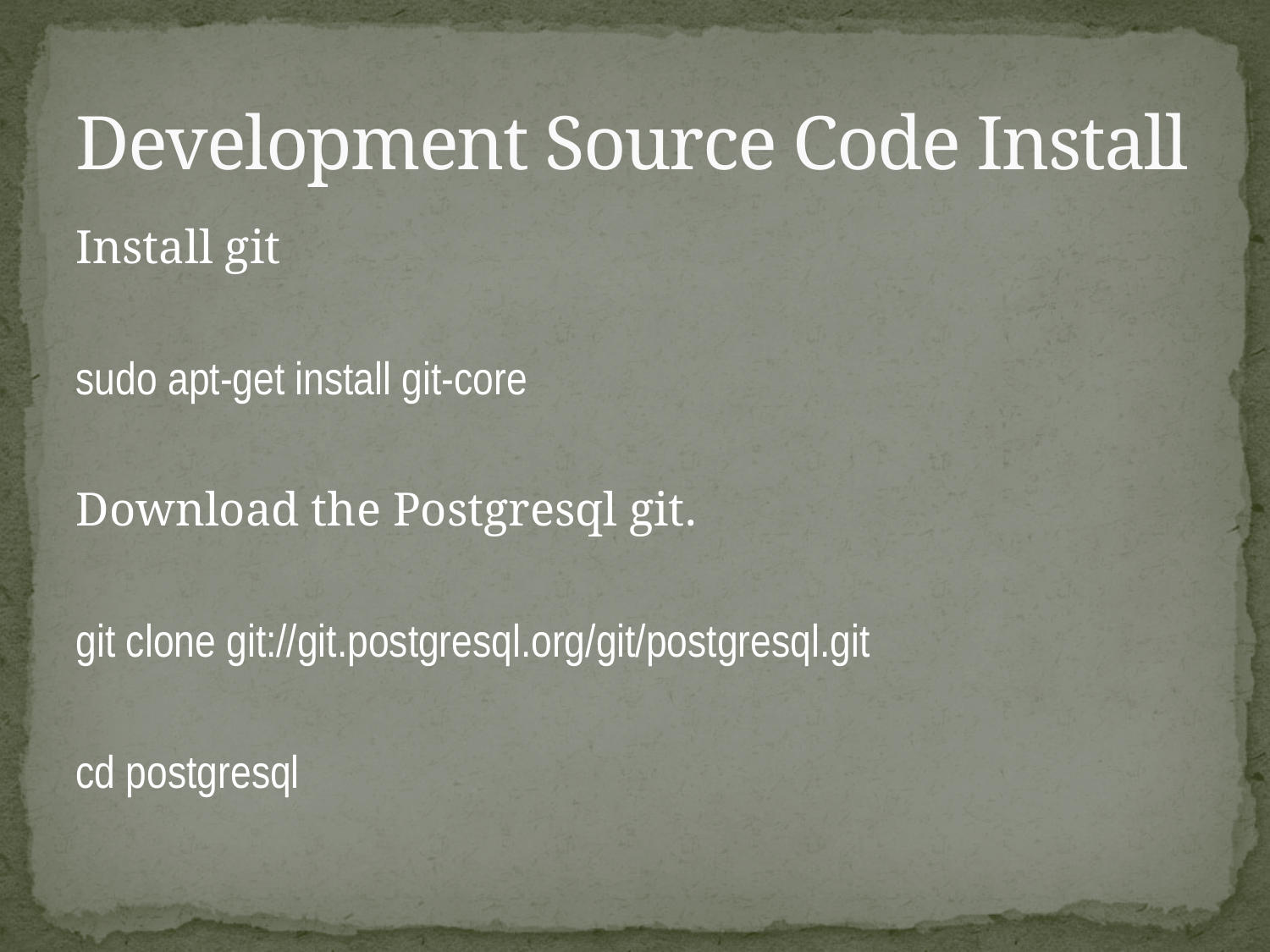

# Development Source Code Install
Install git

sudo apt-get install git-core

Download the Postgresql git.

git clone git://git.postgresql.org/git/postgresql.git

cd postgresql